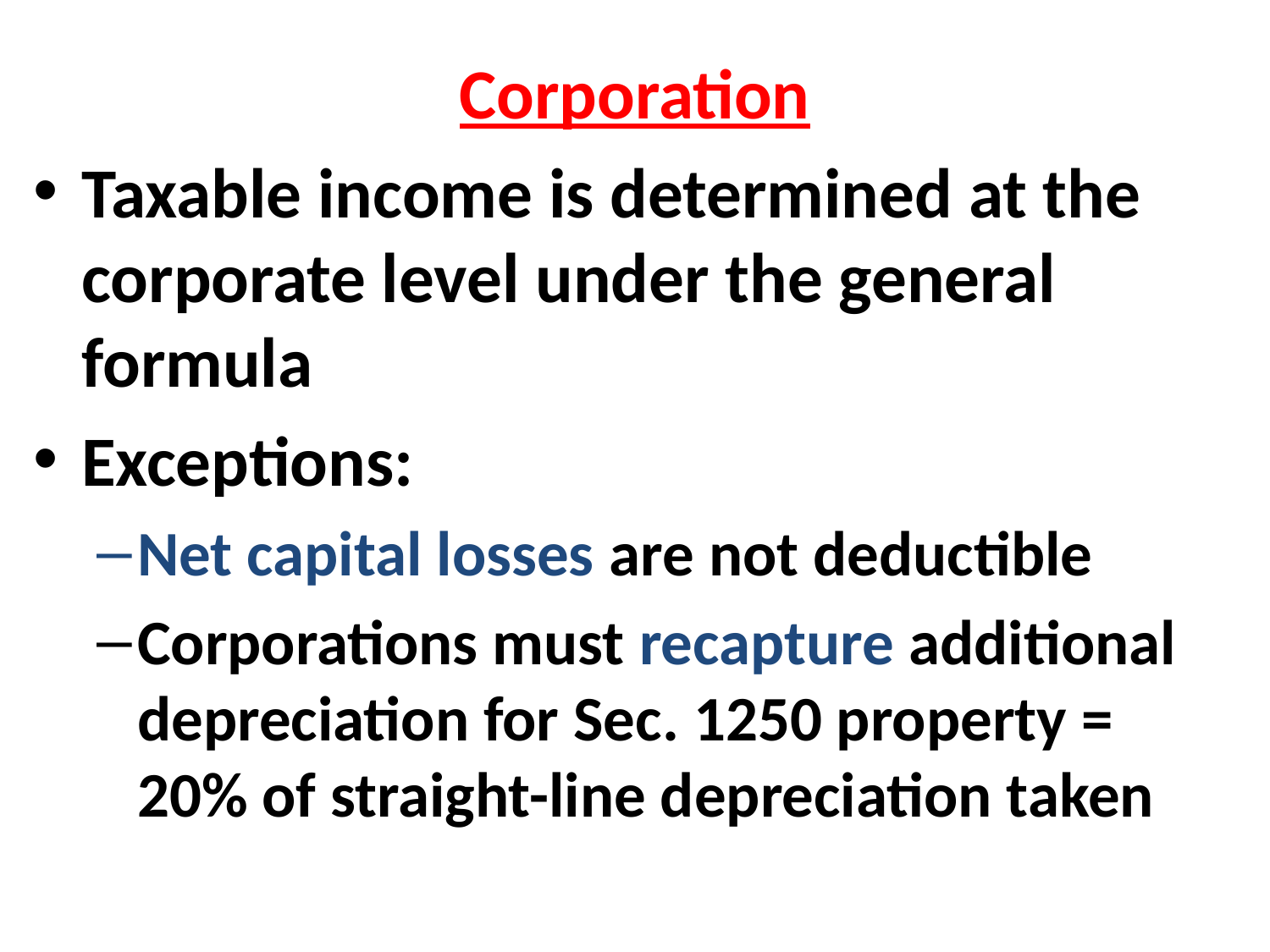

Corporation
Taxable income is determined at the corporate level under the general formula
Exceptions:
Net capital losses are not deductible
Corporations must recapture additional depreciation for Sec. 1250 property = 20% of straight-line depreciation taken